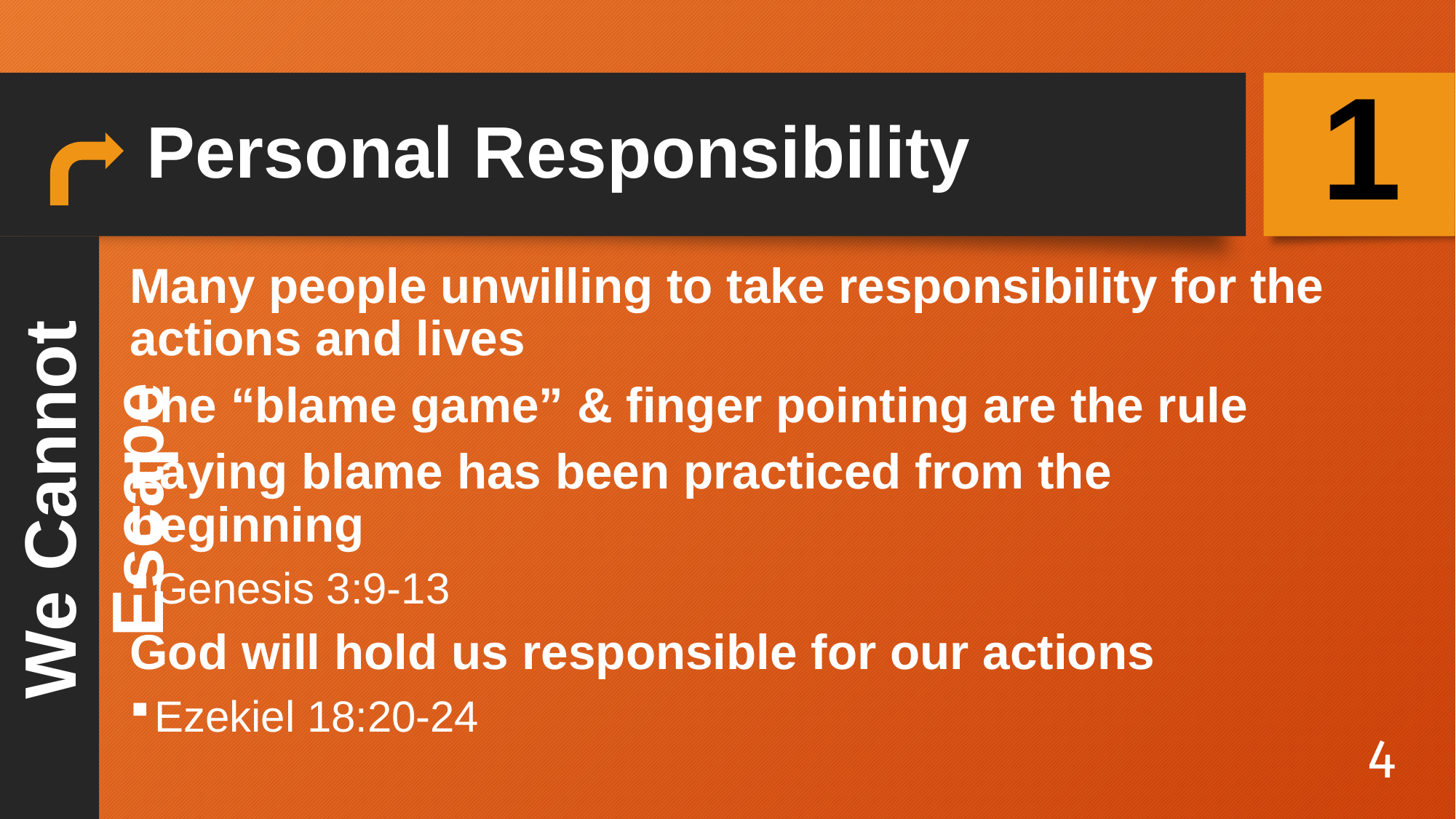

1
# Personal Responsibility

Many people unwilling to take responsibility for the actions and lives
The “blame game” & finger pointing are the rule
Laying blame has been practiced from the beginning
Genesis 3:9-13
God will hold us responsible for our actions
Ezekiel 18:20-24

We Cannot Escape
4